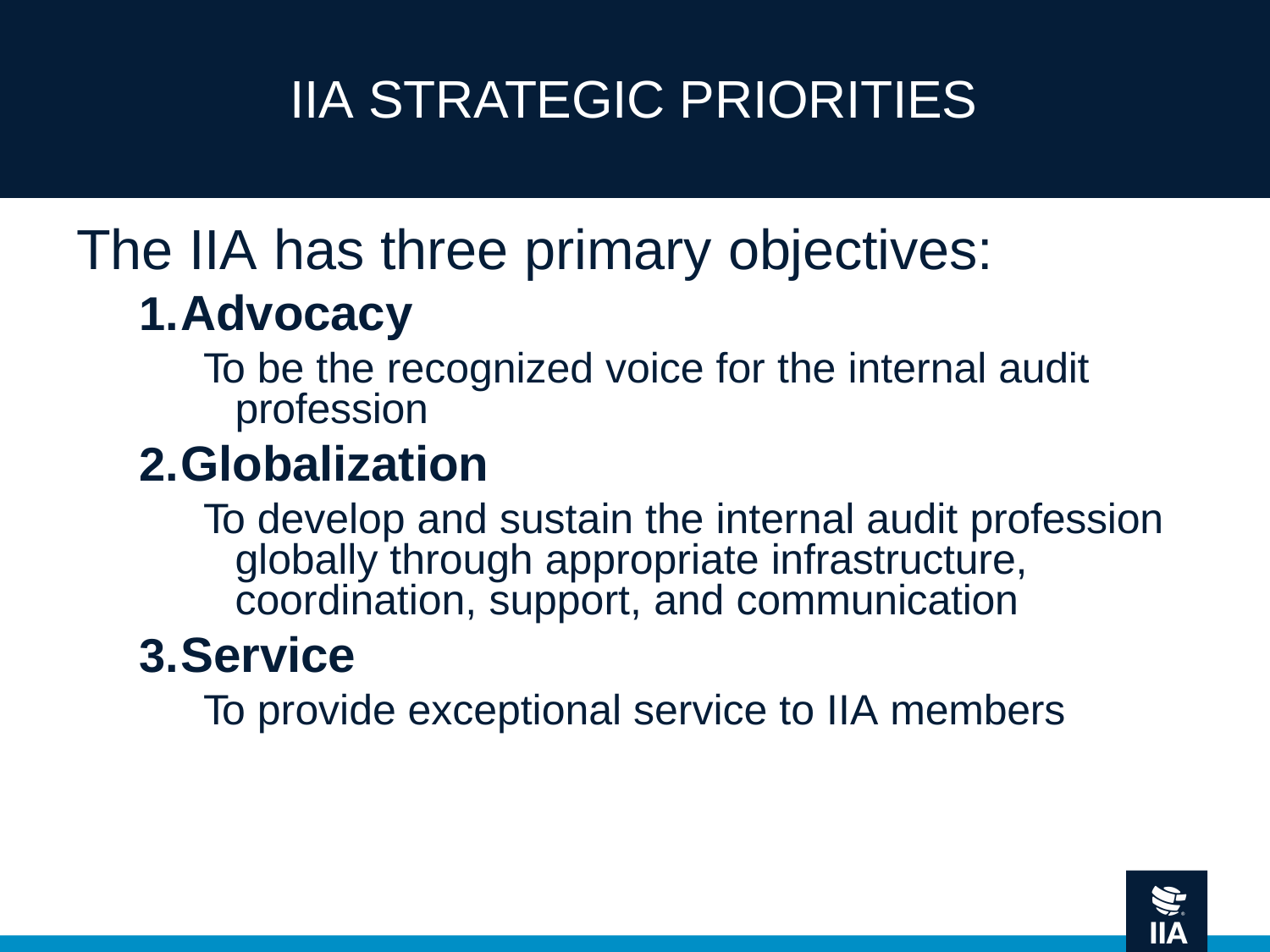

# IIA STRATEGIC PRIORITIES
The IIA has three primary objectives:
Advocacy
To be the recognized voice for the internal audit profession
Globalization
To develop and sustain the internal audit profession globally through appropriate infrastructure, coordination, support, and communication
Service
To provide exceptional service to IIA members